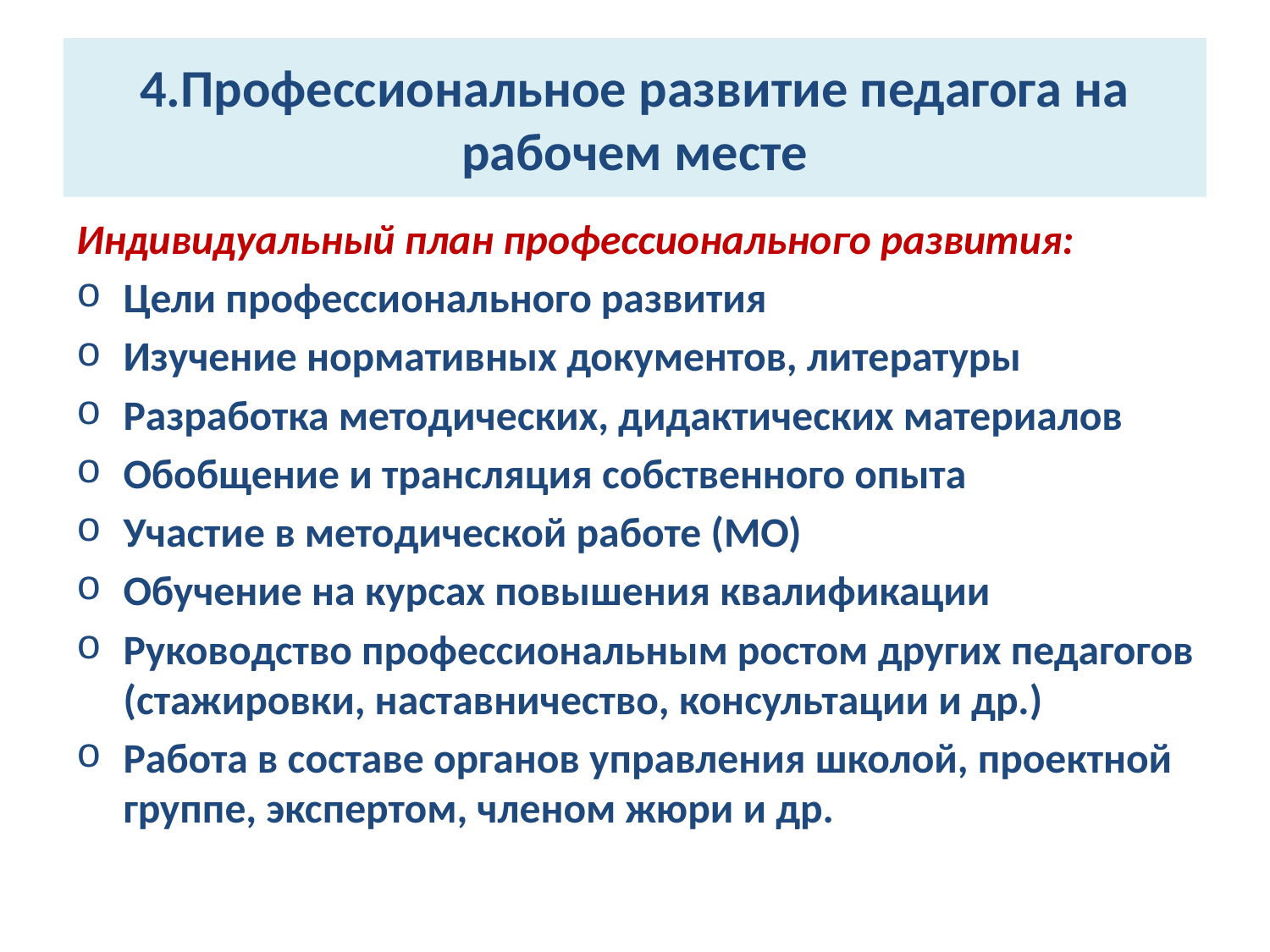

# 4.Профессиональное развитие педагога на рабочем месте
Индивидуальный план профессионального развития:
Цели профессионального развития
Изучение нормативных документов, литературы
Разработка методических, дидактических материалов
Обобщение и трансляция собственного опыта
Участие в методической работе (МО)
Обучение на курсах повышения квалификации
Руководство профессиональным ростом других педагогов (стажировки, наставничество, консультации и др.)
Работа в составе органов управления школой, проектной группе, экспертом, членом жюри и др.